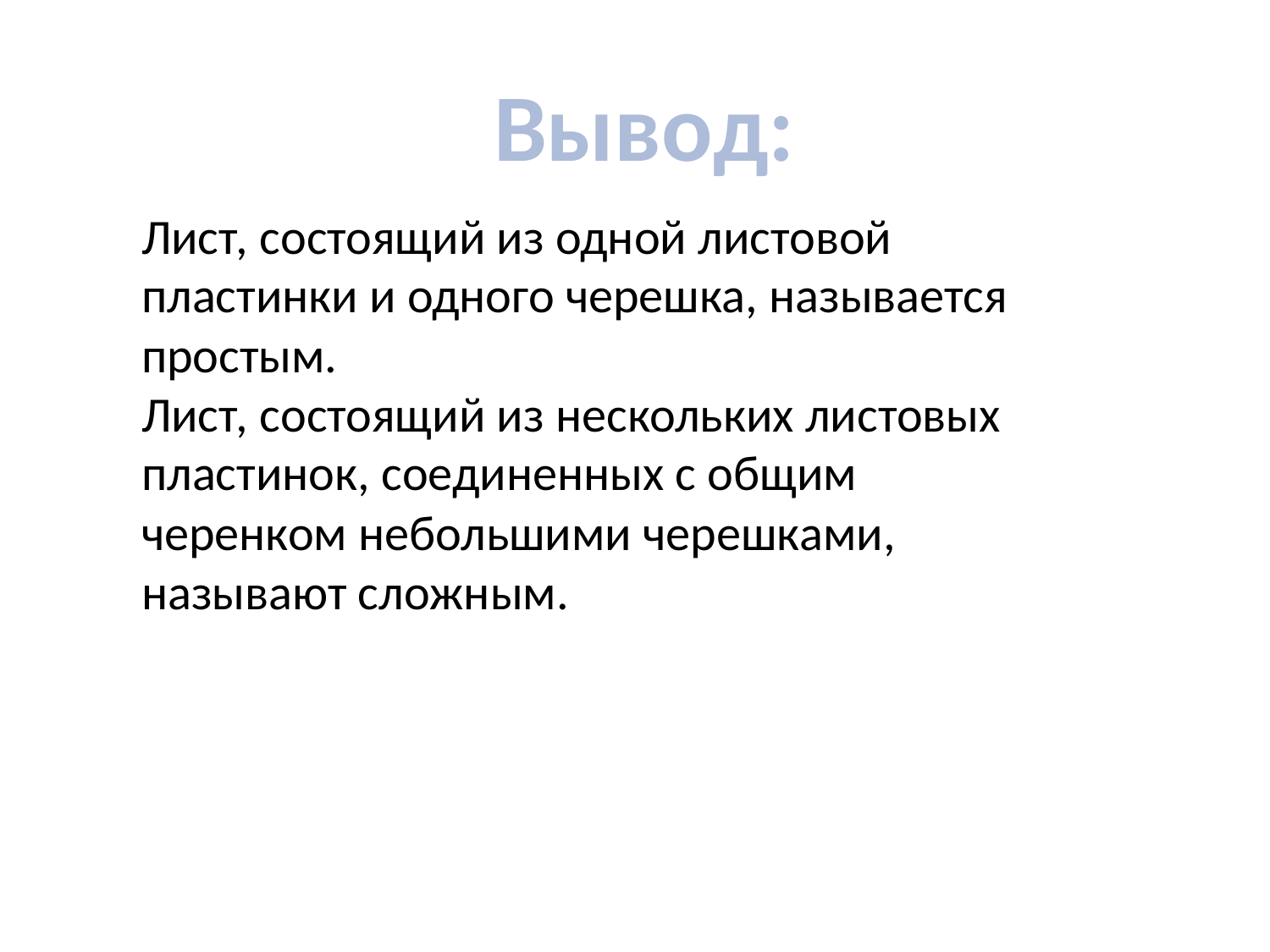

Вывод:
Лист, состоящий из одной листовой пластинки и одного черешка, называется простым.
Лист, состоящий из нескольких листовых пластинок, соединенных с общим черенком небольшими черешками, называют сложным.